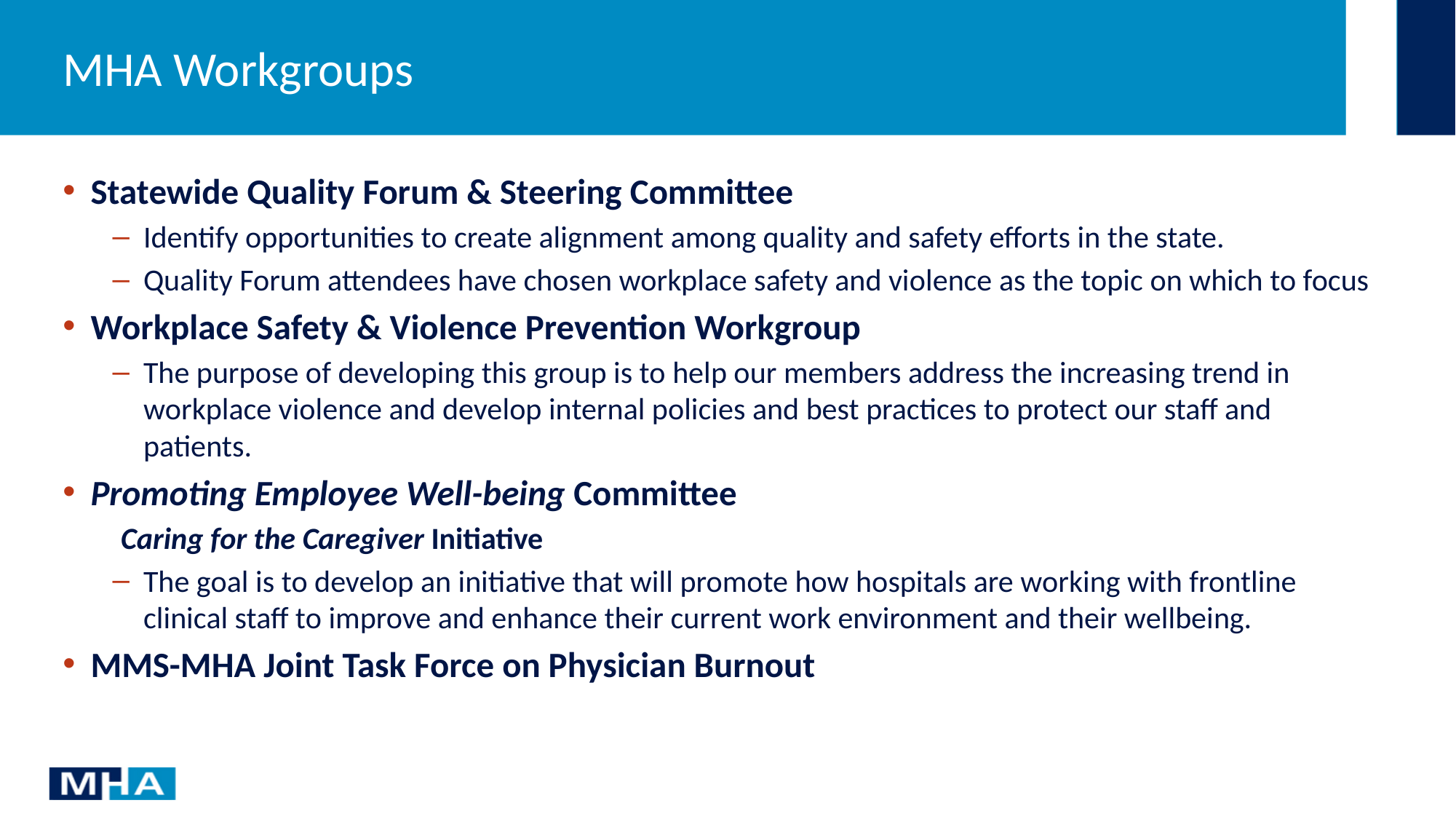

# MHA Workgroups
Statewide Quality Forum & Steering Committee
Identify opportunities to create alignment among quality and safety efforts in the state.
Quality Forum attendees have chosen workplace safety and violence as the topic on which to focus
Workplace Safety & Violence Prevention Workgroup
The purpose of developing this group is to help our members address the increasing trend in workplace violence and develop internal policies and best practices to protect our staff and patients.
Promoting Employee Well-being Committee
     Caring for the Caregiver Initiative
The goal is to develop an initiative that will promote how hospitals are working with frontline clinical staff to improve and enhance their current work environment and their wellbeing.
MMS-MHA Joint Task Force on Physician Burnout